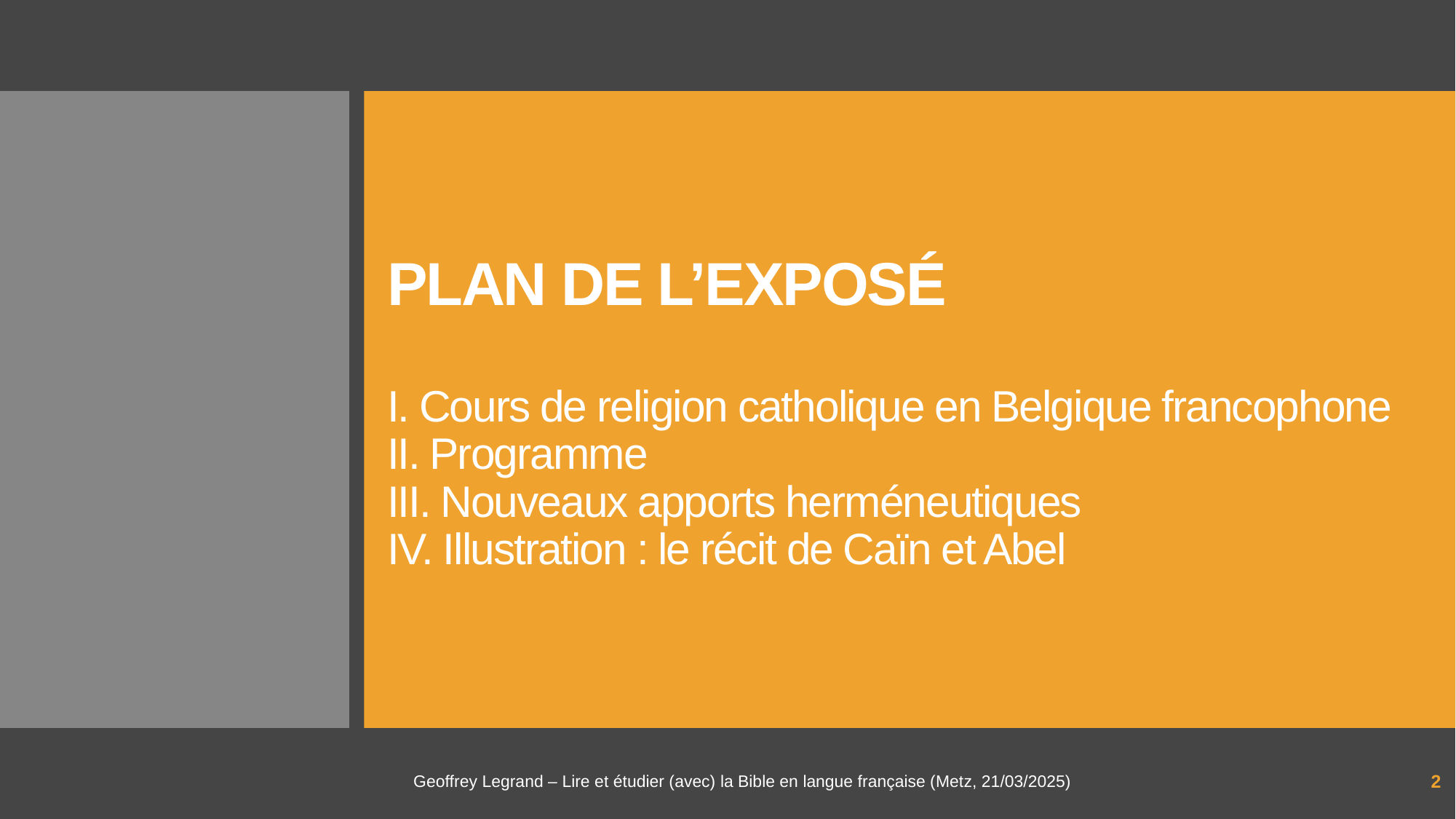

# PLAN DE L’EXPOSÉ I. Cours de religion catholique en Belgique francophone II. Programme III. Nouveaux apports herméneutiques IV. Illustration : le récit de Caïn et Abel
Geoffrey Legrand – Lire et étudier (avec) la Bible en langue française (Metz, 21/03/2025)
2